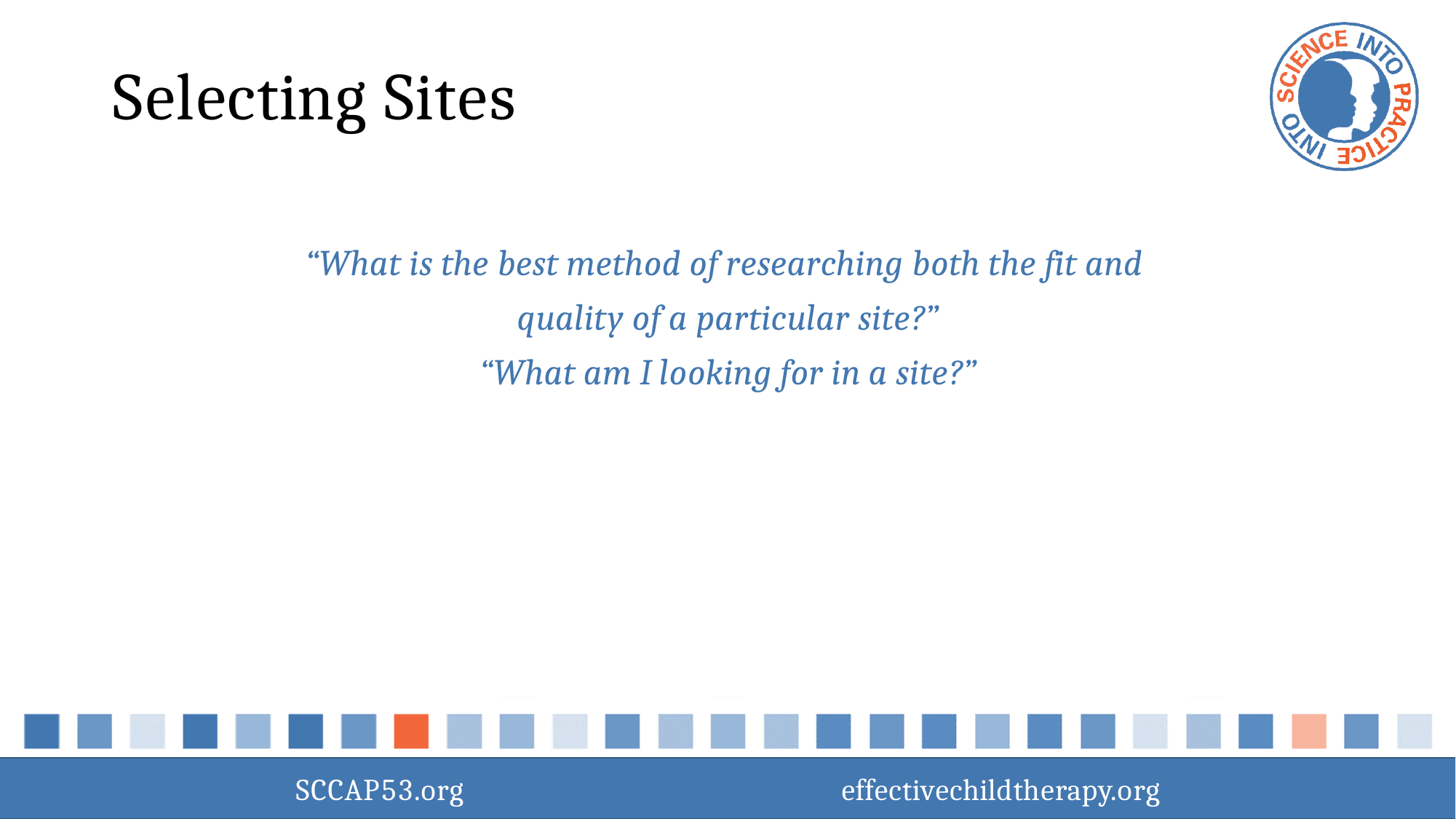

# Selecting Sites
“What is the best method of researching both the fit and
quality of a particular site?”
“What am I looking for in a site?”